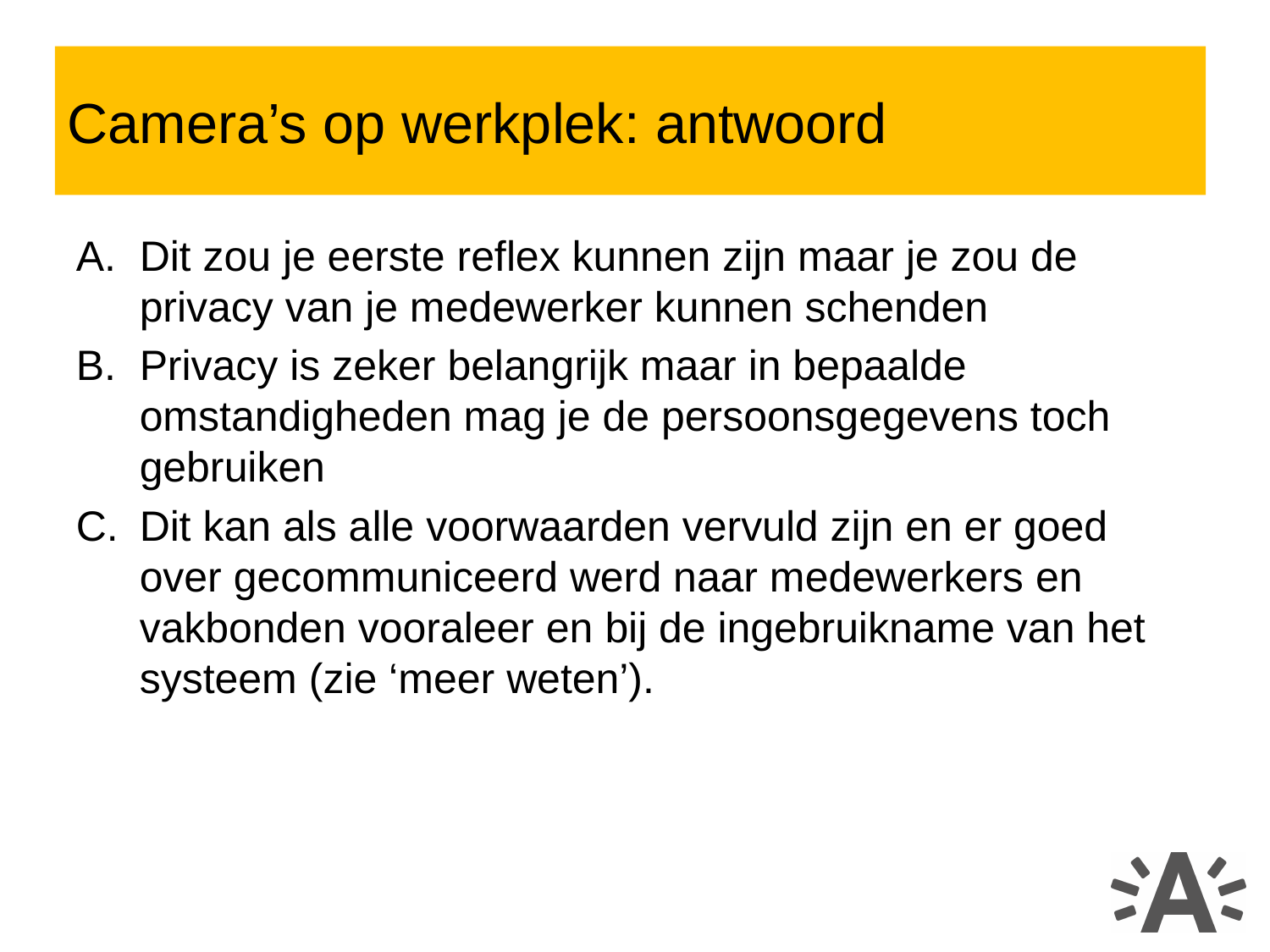

Camera’s op werkplek: antwoord
Dit zou je eerste reflex kunnen zijn maar je zou de privacy van je medewerker kunnen schenden
Privacy is zeker belangrijk maar in bepaalde omstandigheden mag je de persoonsgegevens toch gebruiken
Dit kan als alle voorwaarden vervuld zijn en er goed over gecommuniceerd werd naar medewerkers en vakbonden vooraleer en bij de ingebruikname van het systeem (zie ‘meer weten’).